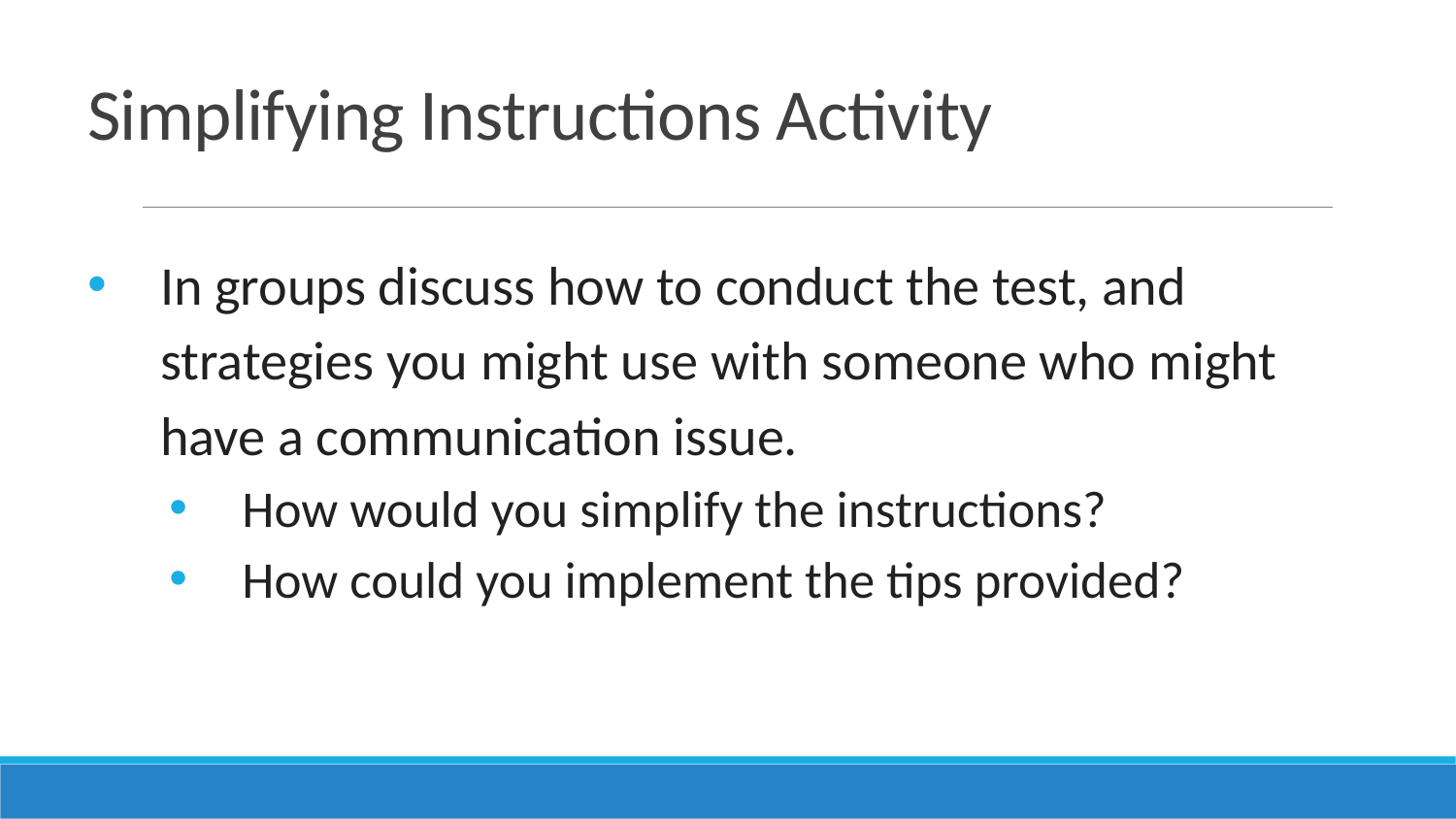

# Simplifying Instructions Activity
In groups discuss how to conduct the test, and strategies you might use with someone who might have a communication issue.
How would you simplify the instructions?
How could you implement the tips provided?​